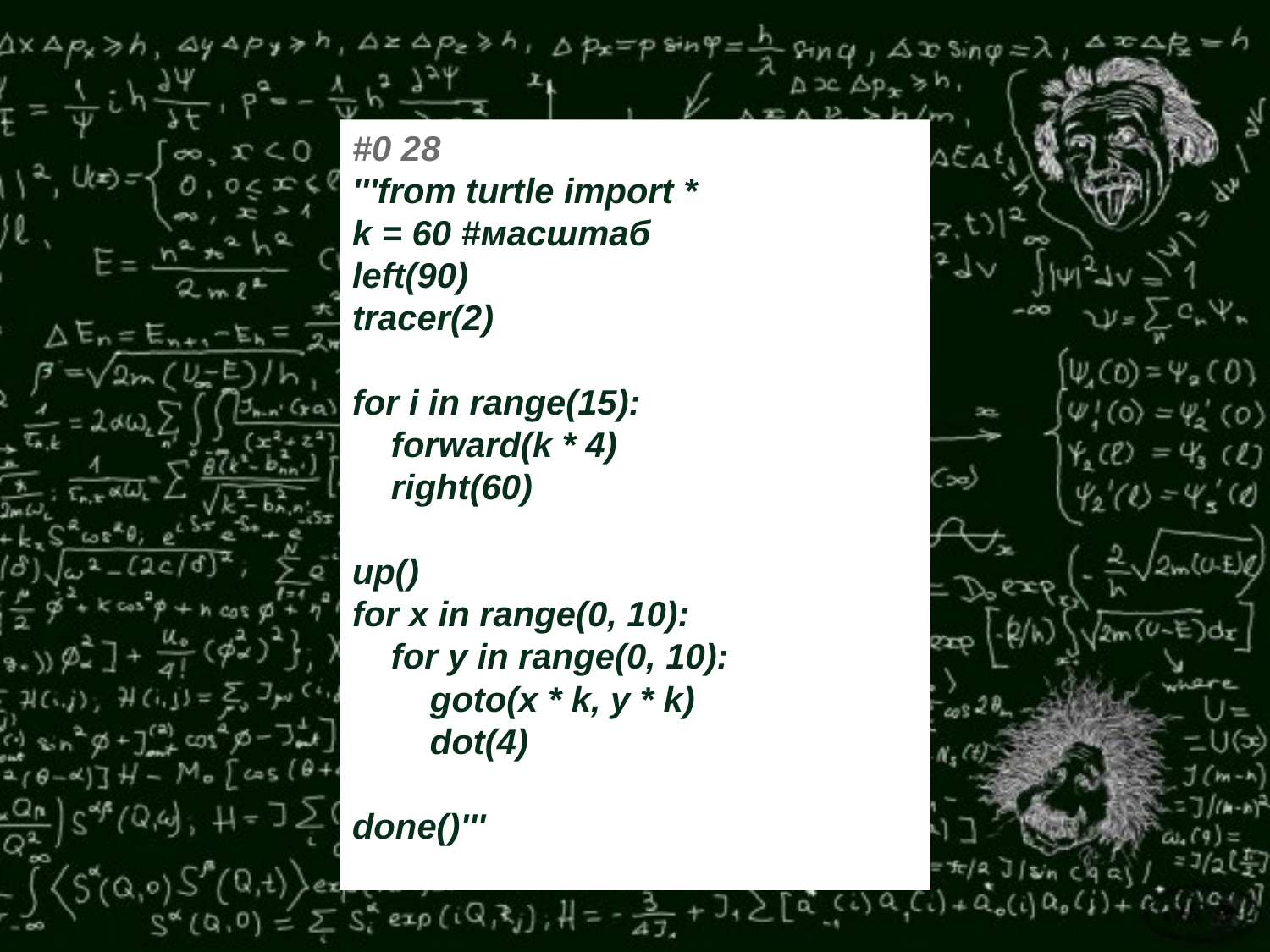

#
#0 28
'''from turtle import *
k = 60 #масштаб
left(90)
tracer(2)
for i in range(15):
    forward(k * 4)
    right(60)
up()
for x in range(0, 10):
    for y in range(0, 10):
        goto(x * k, y * k)
        dot(4)
done()'''